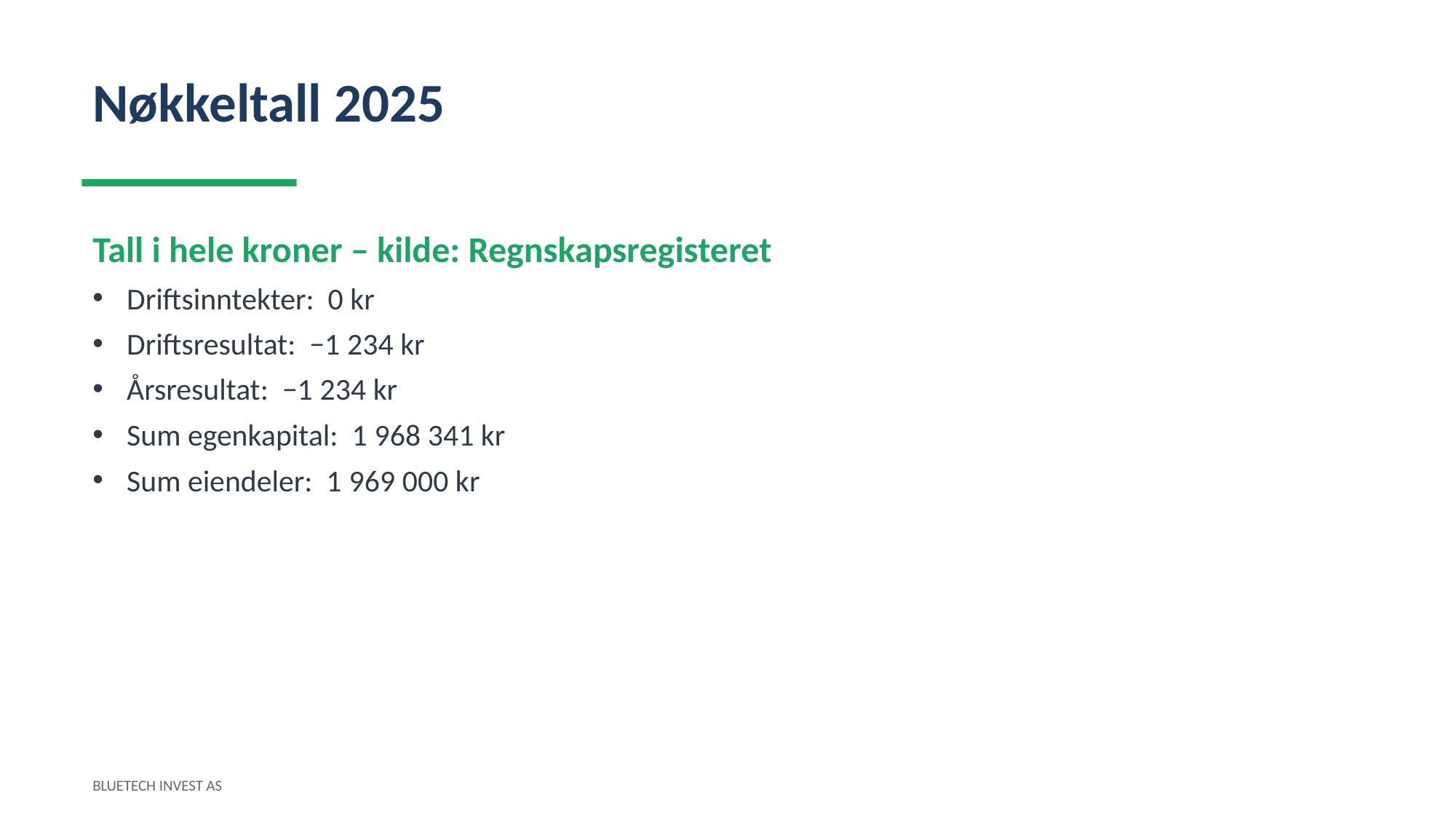

Nøkkeltall 2025

Tall i hele kroner – kilde: Regnskapsregisteret
Driftsinntekter:  0 kr
Driftsresultat:  −1 234 kr
Årsresultat:  −1 234 kr
Sum egenkapital:  1 968 341 kr
Sum eiendeler:  1 969 000 kr
BLUETECH INVEST AS